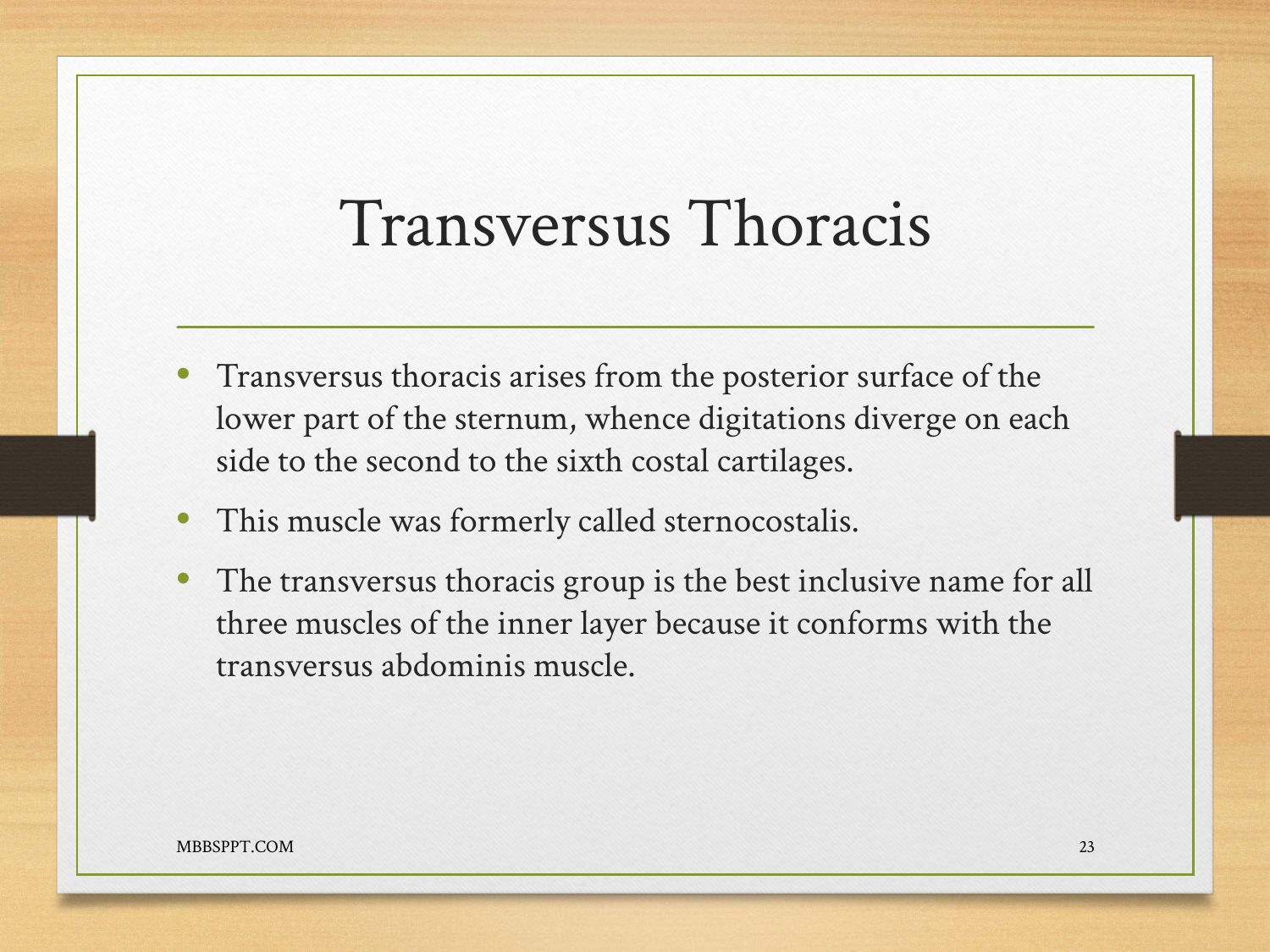

# Transversus Thoracis
Transversus thoracis arises from the posterior surface of the lower part of the sternum, whence digitations diverge on each side to the second to the sixth costal cartilages.
This muscle was formerly called sternocostalis.
The transversus thoracis group is the best inclusive name for all three muscles of the inner layer because it conforms with the transversus abdominis muscle.
MBBSPPT.COM
23